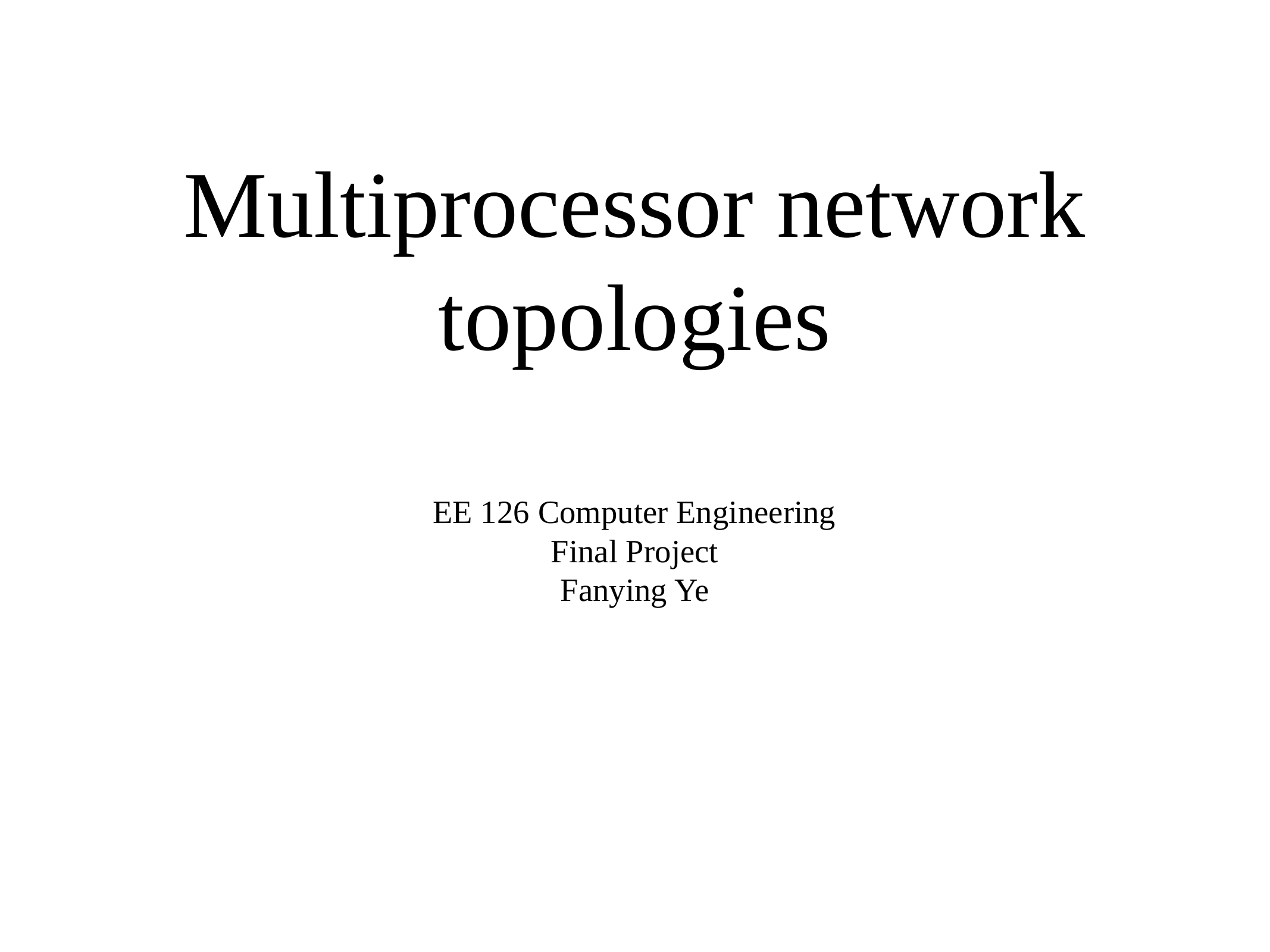

# Multiprocessor network topologies
EE 126 Computer Engineering
Final Project
Fanying Ye